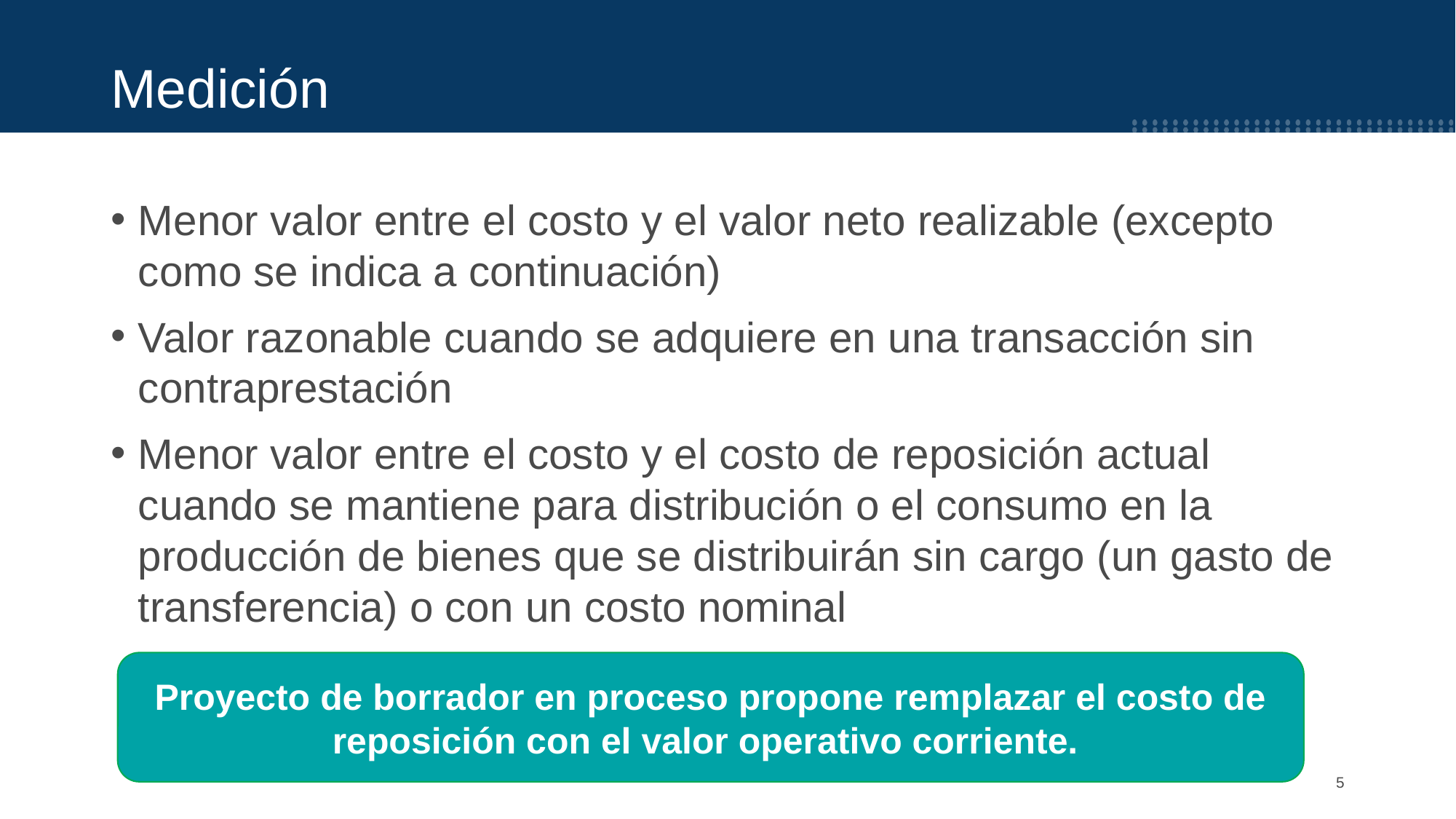

Medición
Menor valor entre el costo y el valor neto realizable (excepto como se indica a continuación)
Valor razonable cuando se adquiere en una transacción sin contraprestación
Menor valor entre el costo y el costo de reposición actual cuando se mantiene para distribución o el consumo en la producción de bienes que se distribuirán sin cargo (un gasto de transferencia) o con un costo nominal

Proyecto de borrador en proceso propone remplazar el costo de reposición con el valor operativo corriente.
5